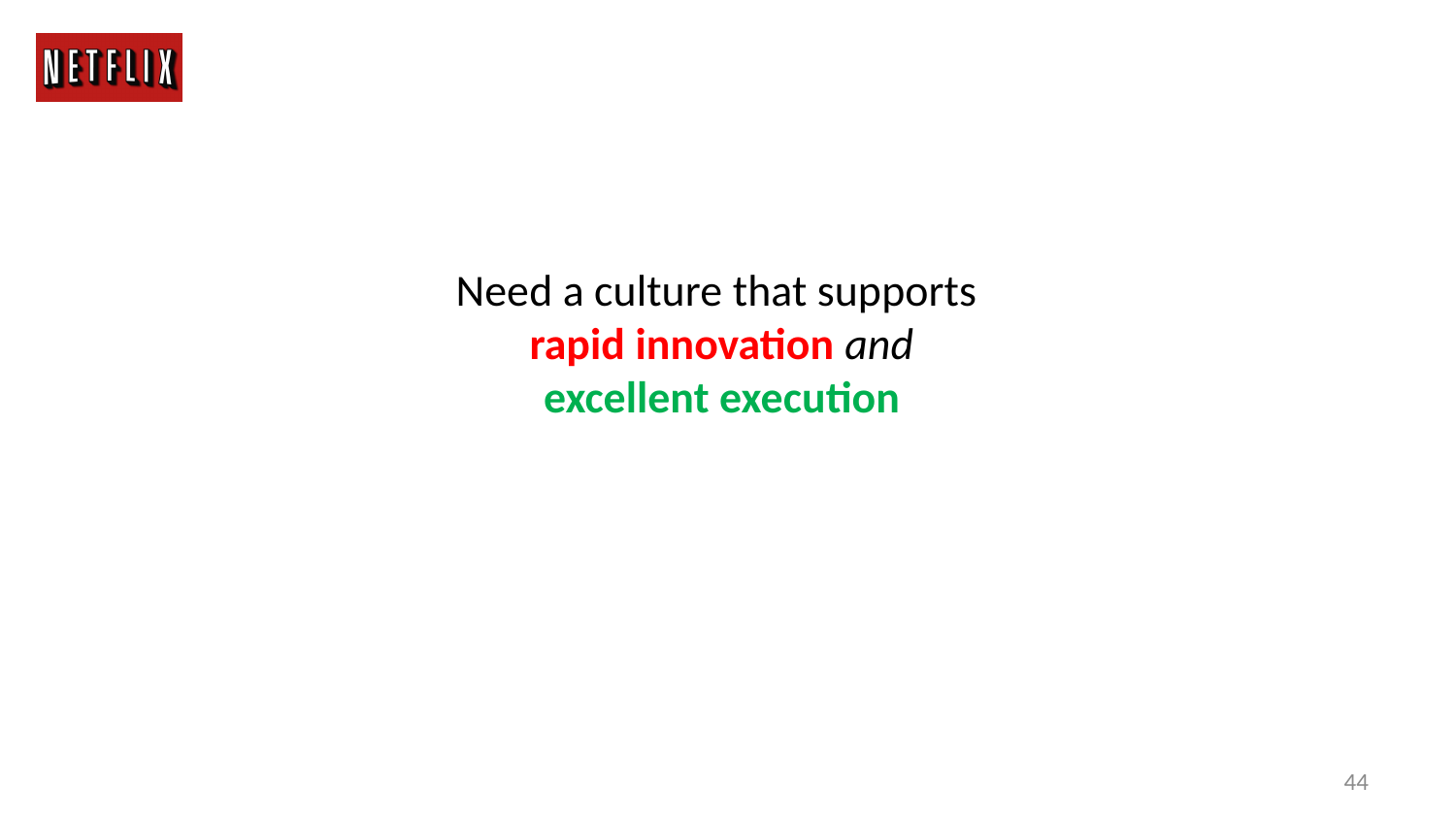

# Need a culture that supports rapid innovation and excellent execution
44